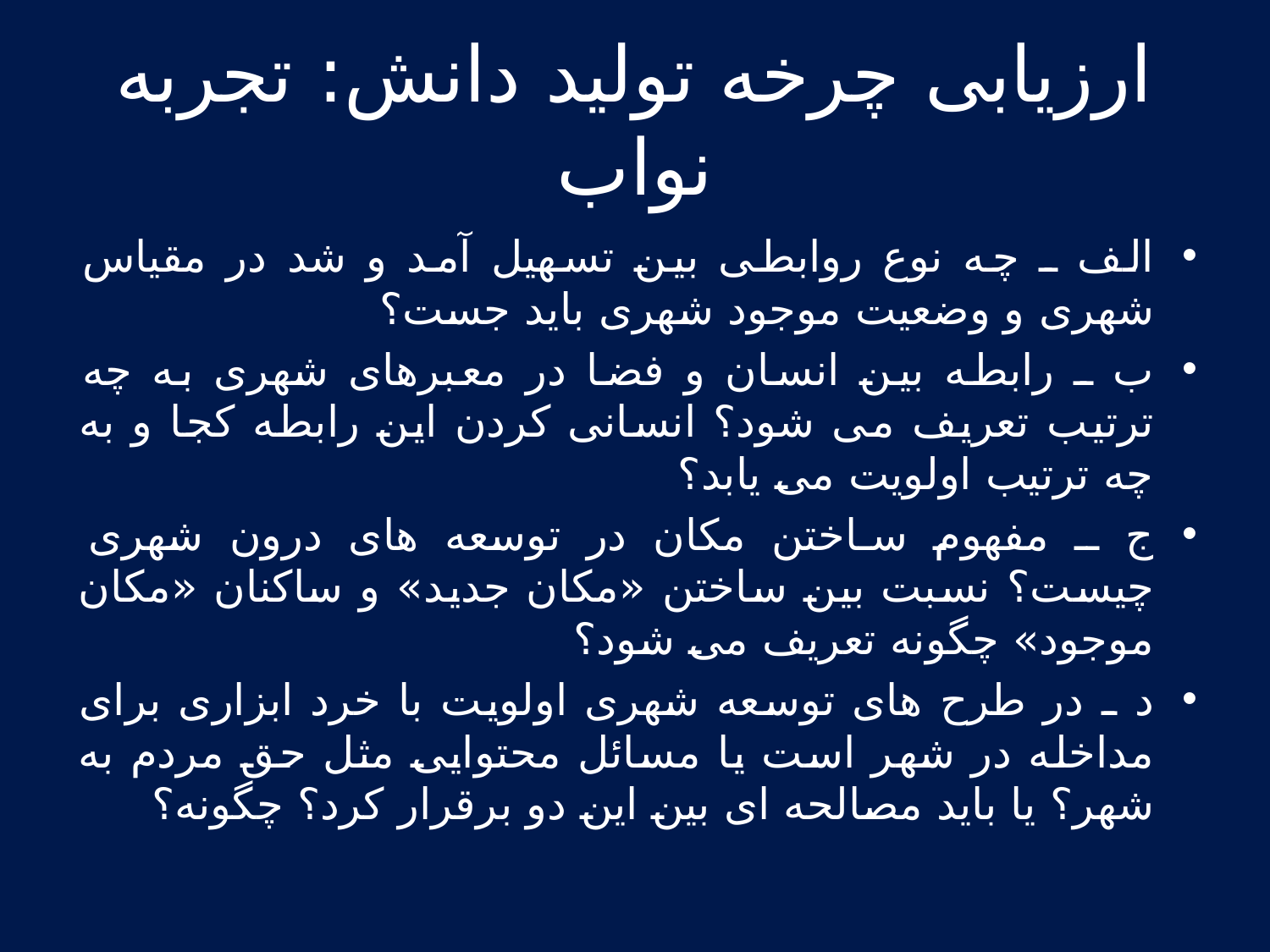

# ارزیابی چرخه تولید دانش: تجربه نواب
الف ـ چه نوع روابطی بین تسهیل آمد و شد در مقیاس شهری و وضعیت موجود شهری باید جست؟
ب ـ رابطه بین انسان و فضا در معبرهای شهری به چه ترتیب تعریف می شود؟ انسانی کردن این رابطه کجا و به چه ترتیب اولویت می یابد؟
ج ـ مفهوم ساختن مکان در توسعه های درون شهری چیست؟ نسبت بین ساختن «مکان جدید» و ساکنان «مکان موجود» چگونه تعریف می شود؟
د ـ در طرح های توسعه شهری اولویت با خرد ابزاری برای مداخله در شهر است یا مسائل محتوایی مثل حق مردم به شهر؟ یا باید مصالحه ای بین این دو برقرار کرد؟ چگونه؟